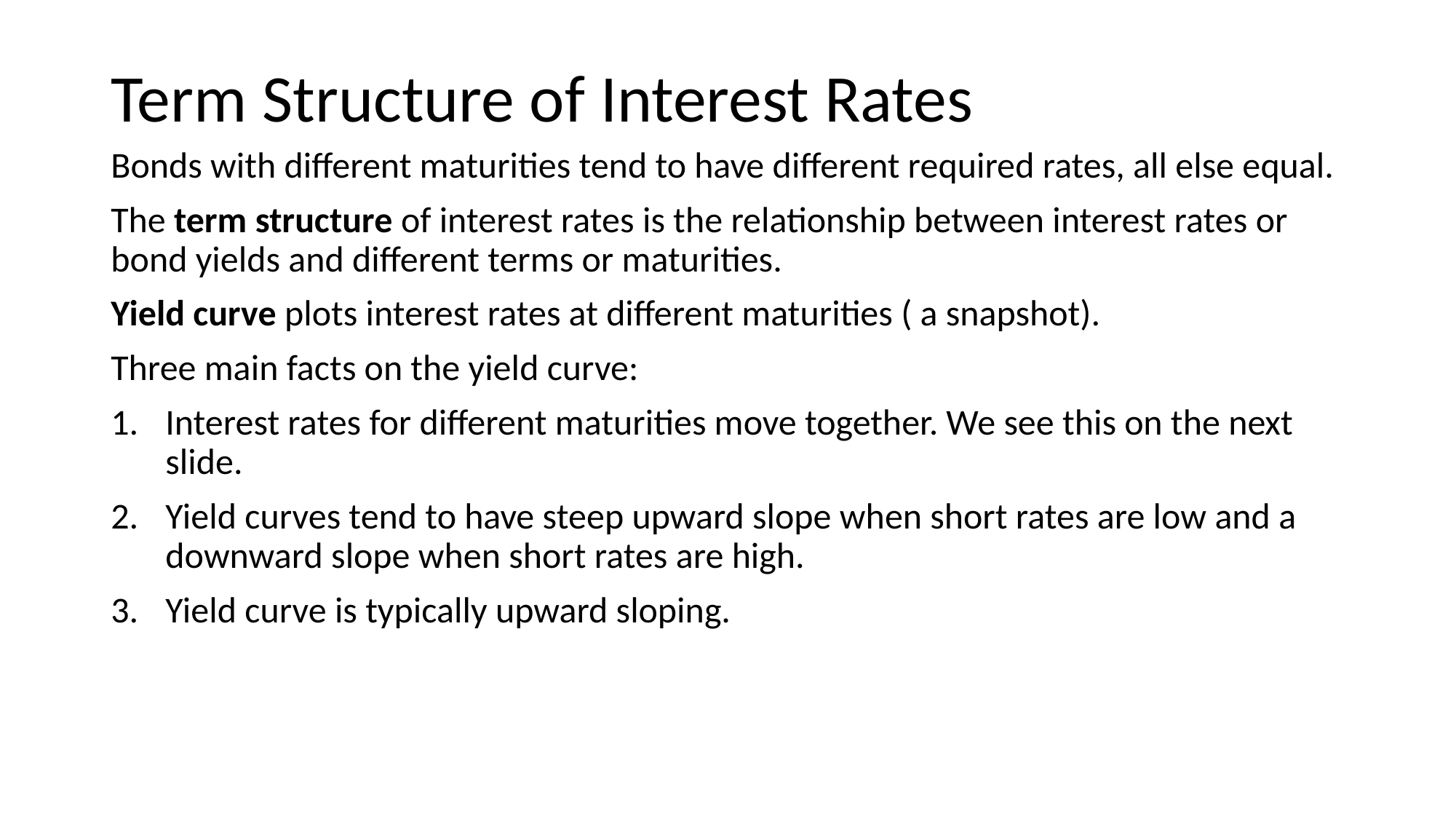

# Term Structure of Interest Rates
Bonds with different maturities tend to have different required rates, all else equal.
The term structure of interest rates is the relationship between interest rates or bond yields and different terms or maturities.
Yield curve plots interest rates at different maturities ( a snapshot).
Three main facts on the yield curve:
Interest rates for different maturities move together. We see this on the next slide.
Yield curves tend to have steep upward slope when short rates are low and a downward slope when short rates are high.
Yield curve is typically upward sloping.